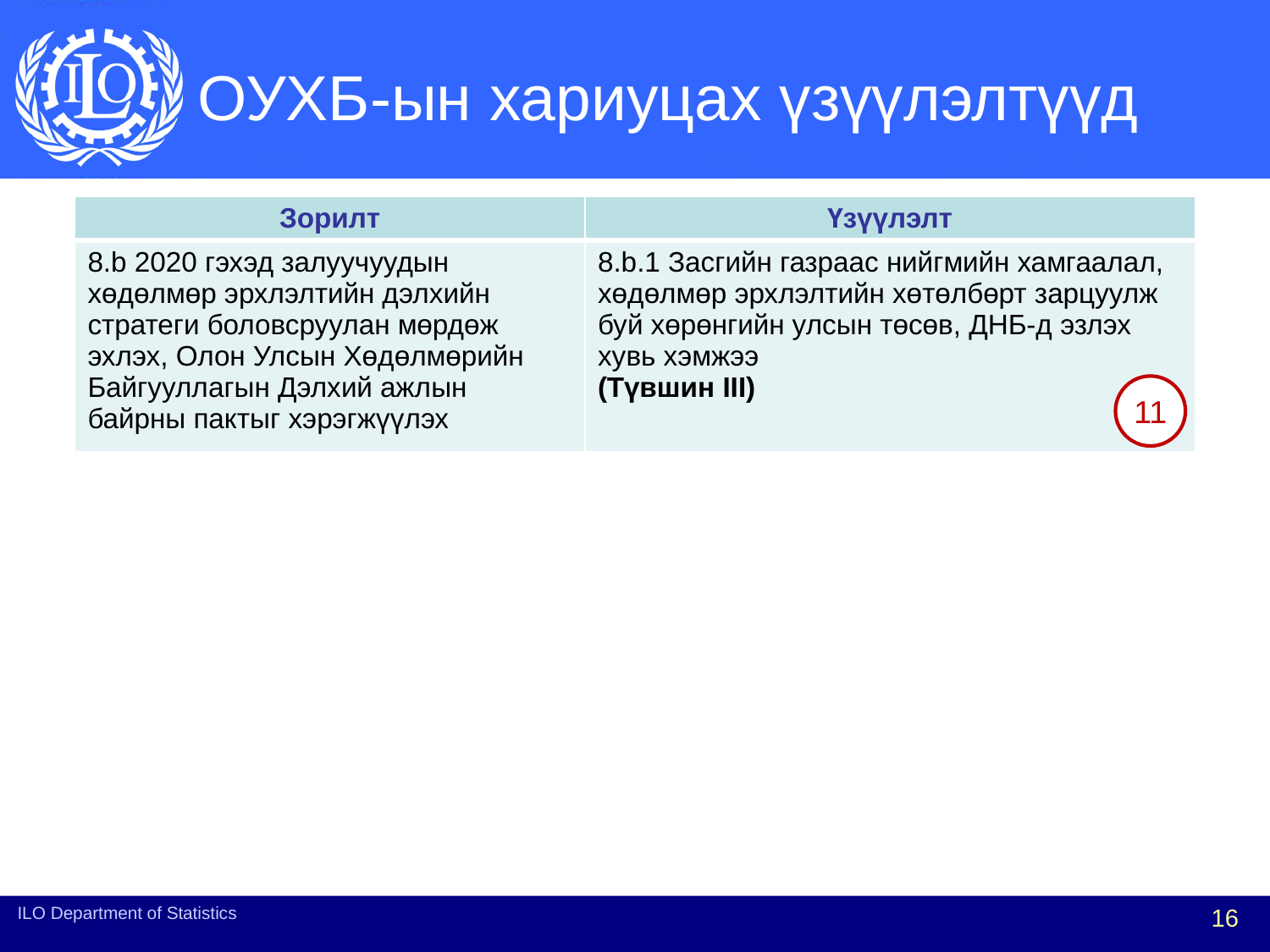

# ОУХБ-ын хариуцах үзүүлэлтүүд
| Зорилт | Үзүүлэлт |
| --- | --- |
| 8.b 2020 гэхэд залуучуудын хөдөлмөр эрхлэлтийн дэлхийн стратеги боловсруулан мөрдөж эхлэх, Олон Улсын Хөдөлмөрийн Байгууллагын Дэлхий ажлын байрны пактыг хэрэгжүүлэх | 8.b.1 Засгийн газраас нийгмийн хамгаалал, хөдөлмөр эрхлэлтийн хөтөлбөрт зарцуулж буй хөрөнгийн улсын төсөв, ДНБ-д эзлэх хувь хэмжээ (Түвшин III) |
11
ILO Department of Statistics
16